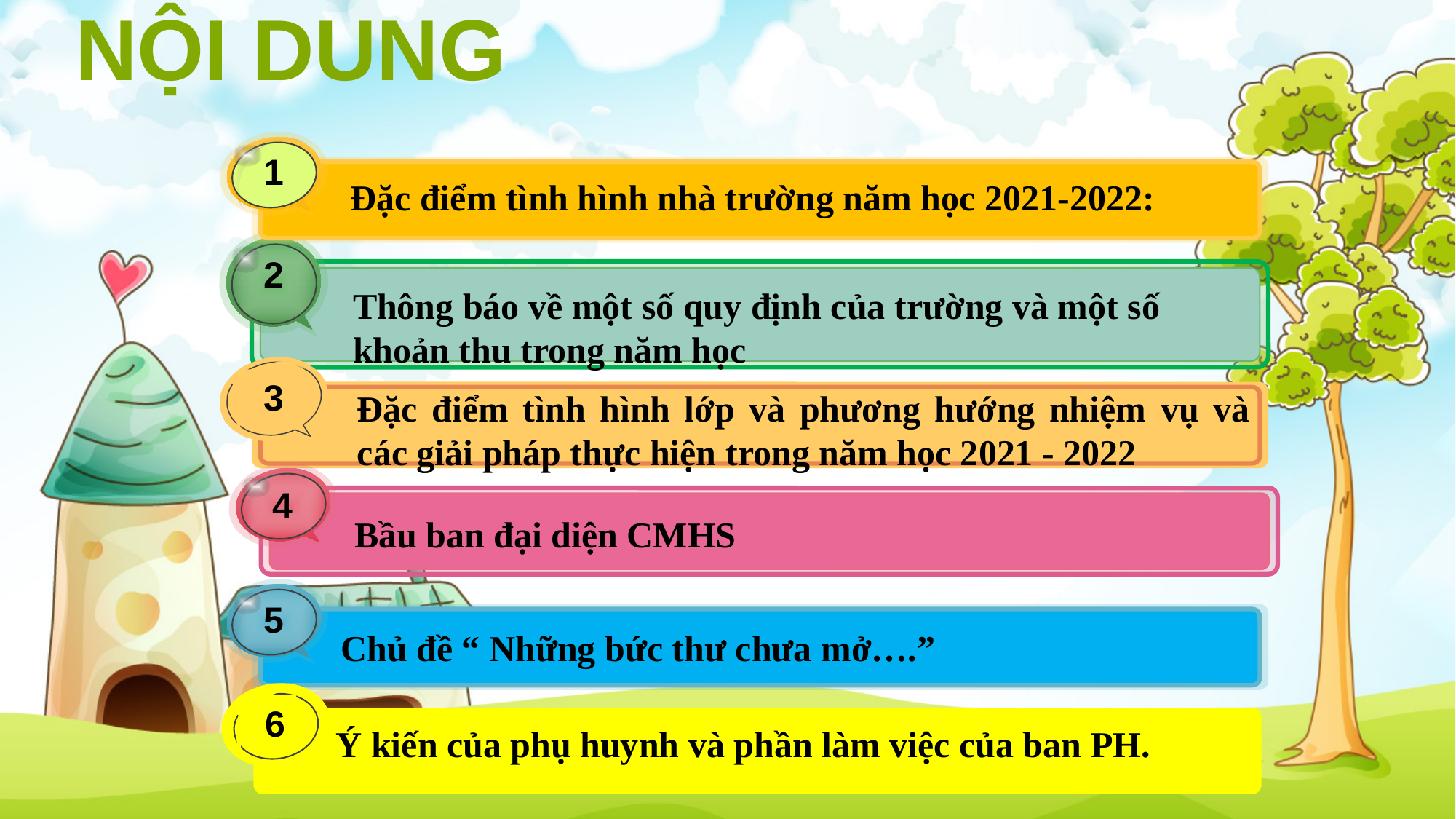

NỘI DUNG

1

Đặc điểm tình hình nhà trường năm học 2021-2022:

2

Thông báo về một số quy định của trường và một số khoản thu trong năm học

3

Đặc điểm tình hình lớp và phương hướng nhiệm vụ và các giải pháp thực hiện trong năm học 2021 - 2022

4

Bầu ban đại diện CMHS

5

Chủ đề “ Những bức thư chưa mở….”

6

Ý kiến của phụ huynh và phần làm việc của ban PH.